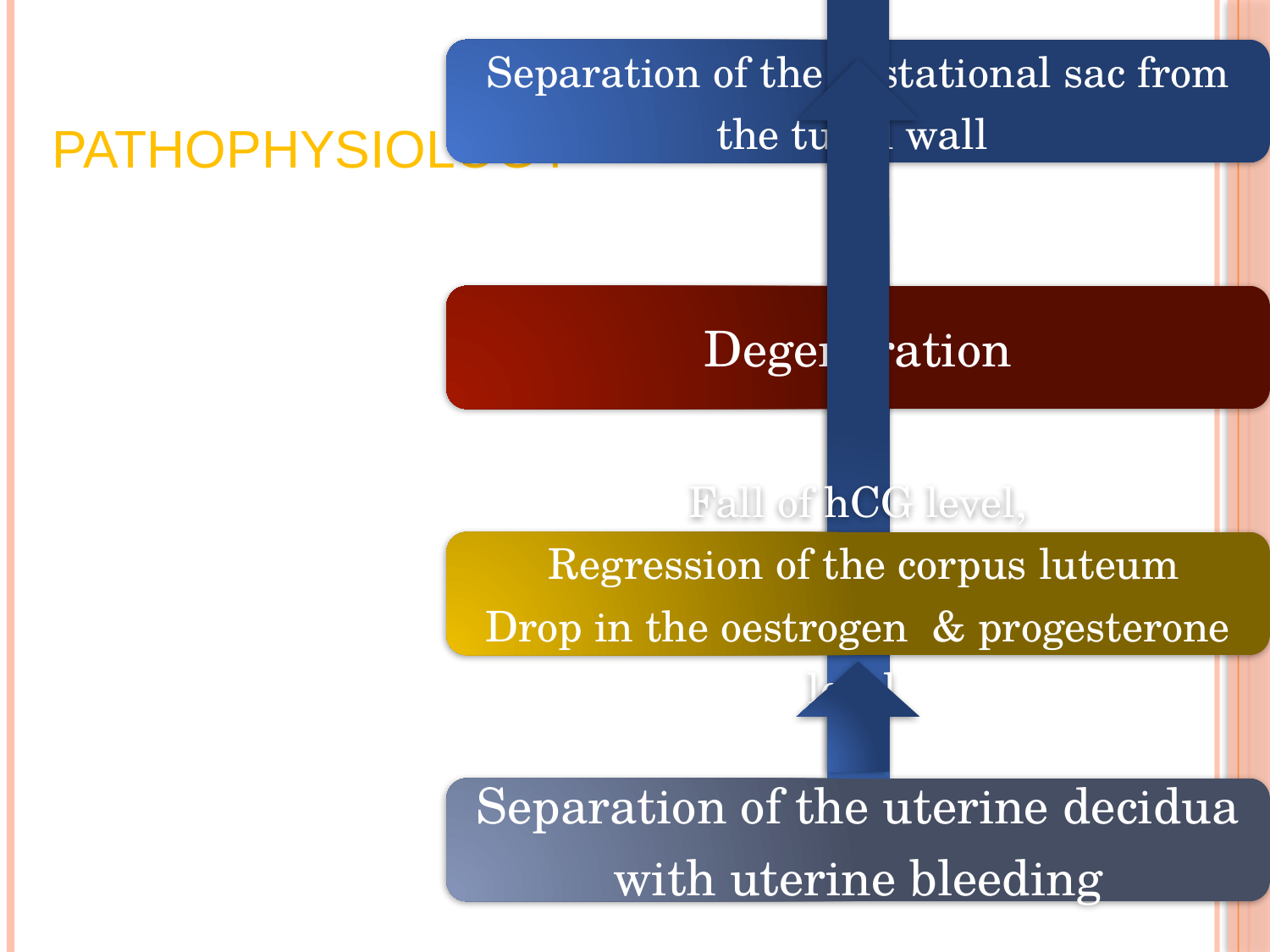

Separation of the gestational sac from the tubal wall
Degeneration
Fall of hCG level,
 Regression of the corpus luteum
Drop in the oestrogen  & progesterone level
Separation of the uterine decidua with uterine bleeding
# PATHOPHYSIOLOGY